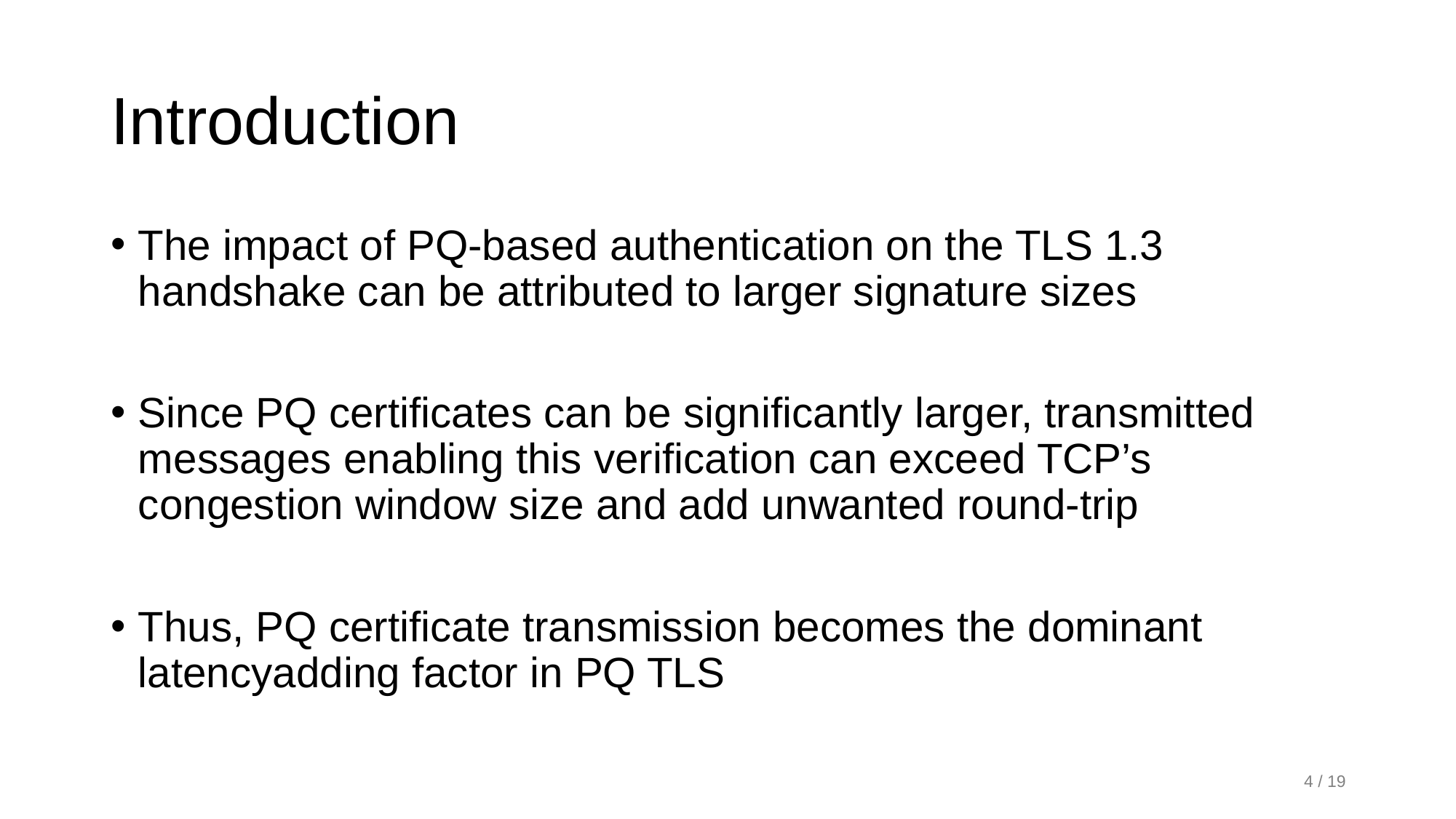

# Introduction
The impact of PQ-based authentication on the TLS 1.3 handshake can be attributed to larger signature sizes

Since PQ certificates can be significantly larger, transmitted messages enabling this verification can exceed TCP’s congestion window size and add unwanted round-trip

Thus, PQ certificate transmission becomes the dominant latencyadding factor in PQ TLS